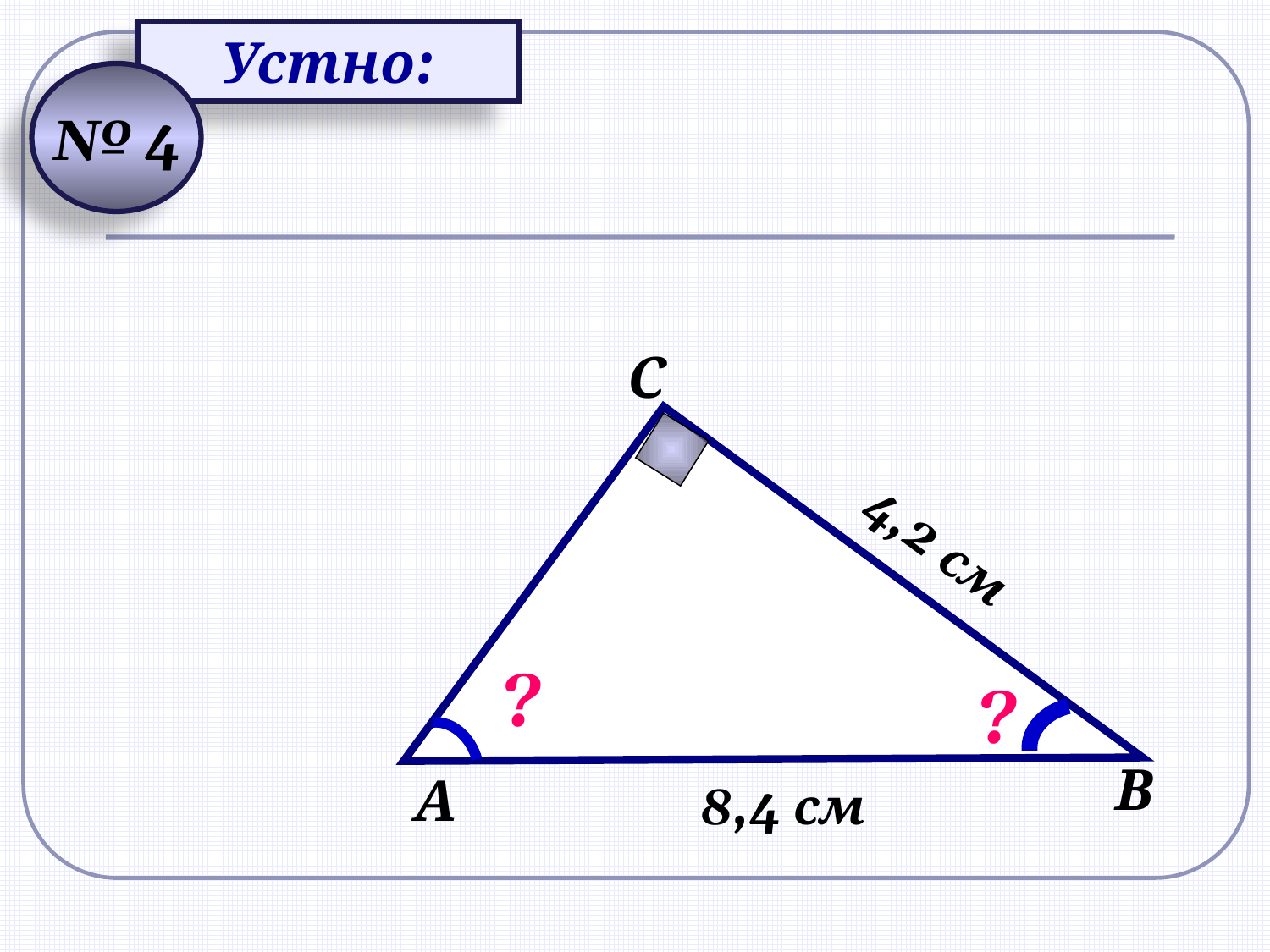

Устно:
№ 4
С

4,2 см
?
?

В
А
8,4 см